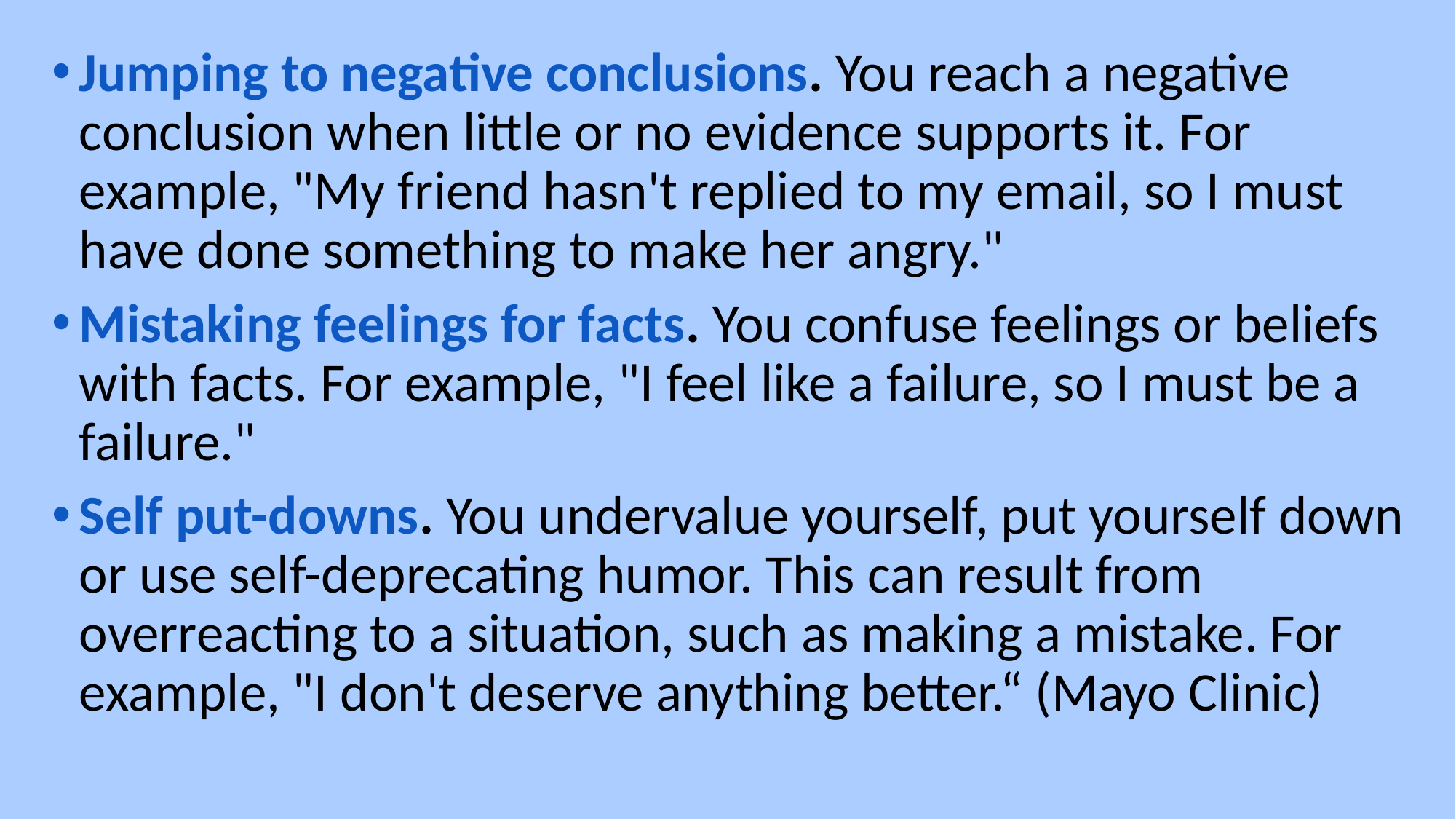

Jumping to negative conclusions. You reach a negative conclusion when little or no evidence supports it. For example, "My friend hasn't replied to my email, so I must have done something to make her angry."
Mistaking feelings for facts. You confuse feelings or beliefs with facts. For example, "I feel like a failure, so I must be a failure."
Self put-downs. You undervalue yourself, put yourself down or use self-deprecating humor. This can result from overreacting to a situation, such as making a mistake. For example, "I don't deserve anything better.“ (Mayo Clinic)